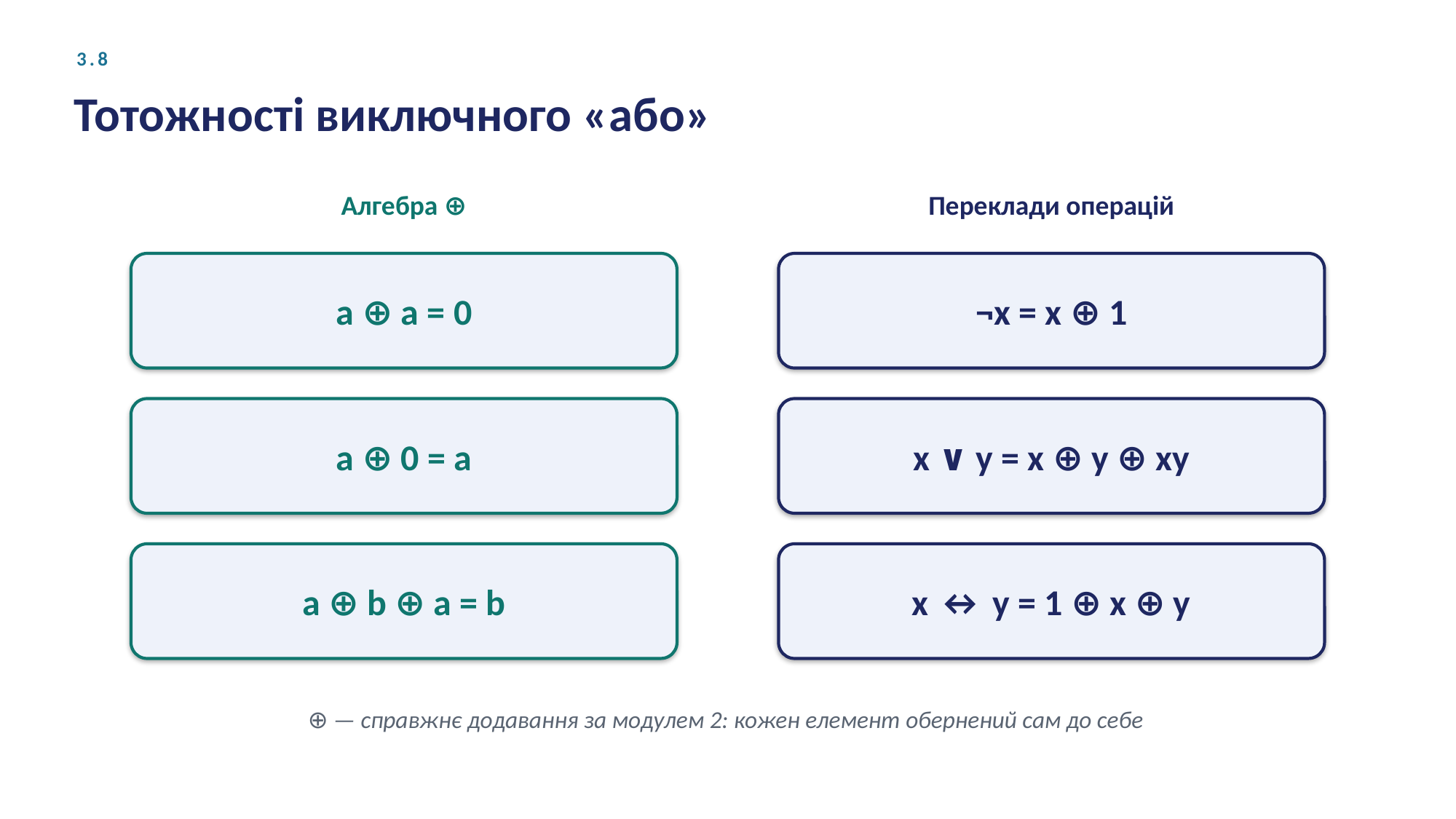

3.8
Тотожності виключного «або»
Алгебра ⊕
Переклади операцій
a ⊕ a = 0
¬x = x ⊕ 1
a ⊕ 0 = a
x ∨ y = x ⊕ y ⊕ xy
a ⊕ b ⊕ a = b
x ↔ y = 1 ⊕ x ⊕ y
⊕ — справжнє додавання за модулем 2: кожен елемент обернений сам до себе